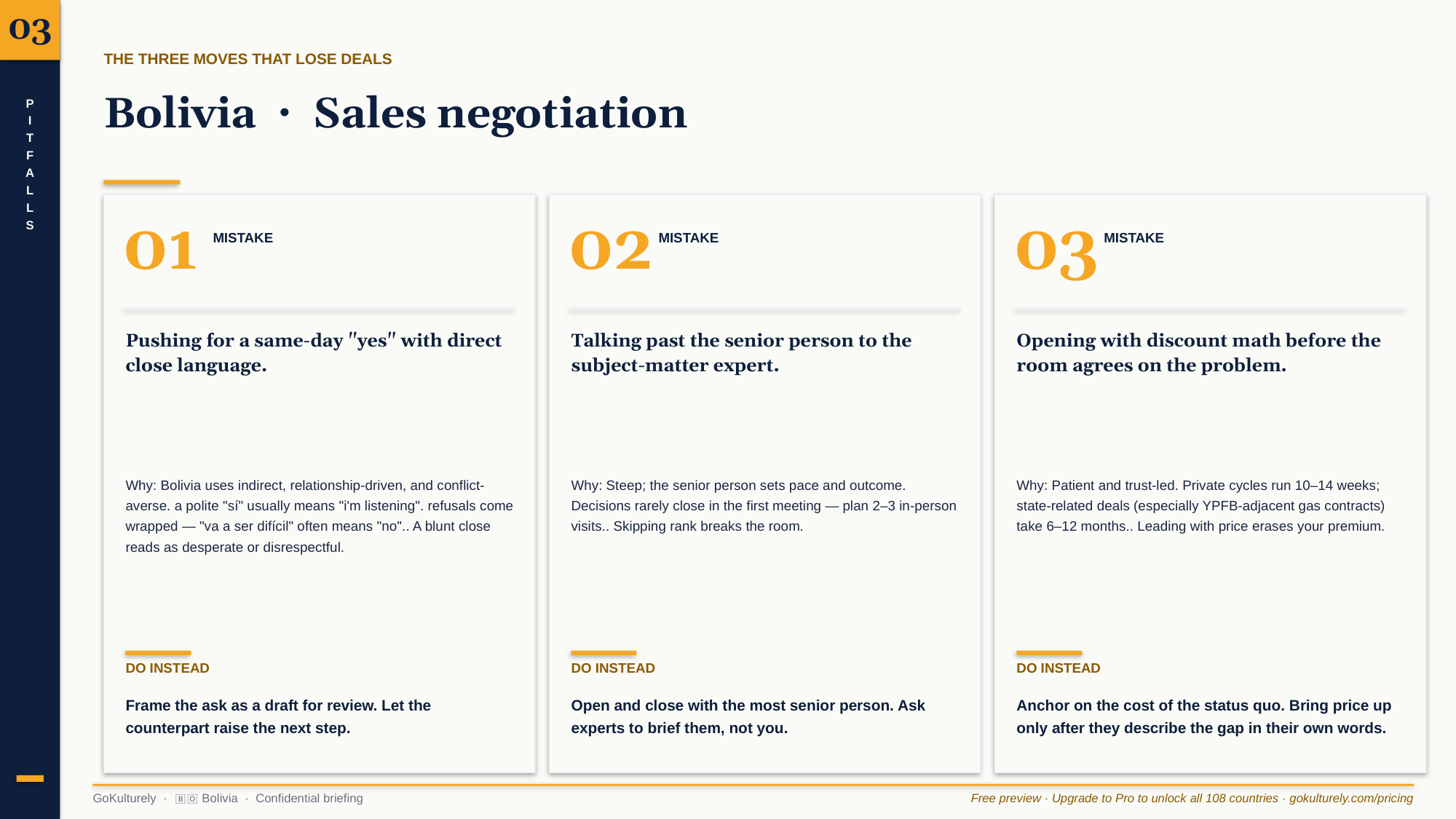

03
THE THREE MOVES THAT LOSE DEALS
Bolivia  ·  Sales negotiation
P
I
T
F
A
L
L
S

01
02
03
MISTAKE
MISTAKE
MISTAKE

Pushing for a same-day "yes" with direct close language.
Talking past the senior person to the subject-matter expert.
Opening with discount math before the room agrees on the problem.
Why: Bolivia uses indirect, relationship-driven, and conflict-averse. a polite "sí" usually means "i'm listening". refusals come wrapped — "va a ser difícil" often means "no".. A blunt close reads as desperate or disrespectful.
Why: Steep; the senior person sets pace and outcome. Decisions rarely close in the first meeting — plan 2–3 in-person visits.. Skipping rank breaks the room.
Why: Patient and trust-led. Private cycles run 10–14 weeks; state-related deals (especially YPFB-adjacent gas contracts) take 6–12 months.. Leading with price erases your premium.

DO INSTEAD
DO INSTEAD
DO INSTEAD
Frame the ask as a draft for review. Let the counterpart raise the next step.
Open and close with the most senior person. Ask experts to brief them, not you.
Anchor on the cost of the status quo. Bring price up only after they describe the gap in their own words.

GoKulturely  ·  🇧🇴 Bolivia  ·  Confidential briefing
Free preview · Upgrade to Pro to unlock all 108 countries · gokulturely.com/pricing